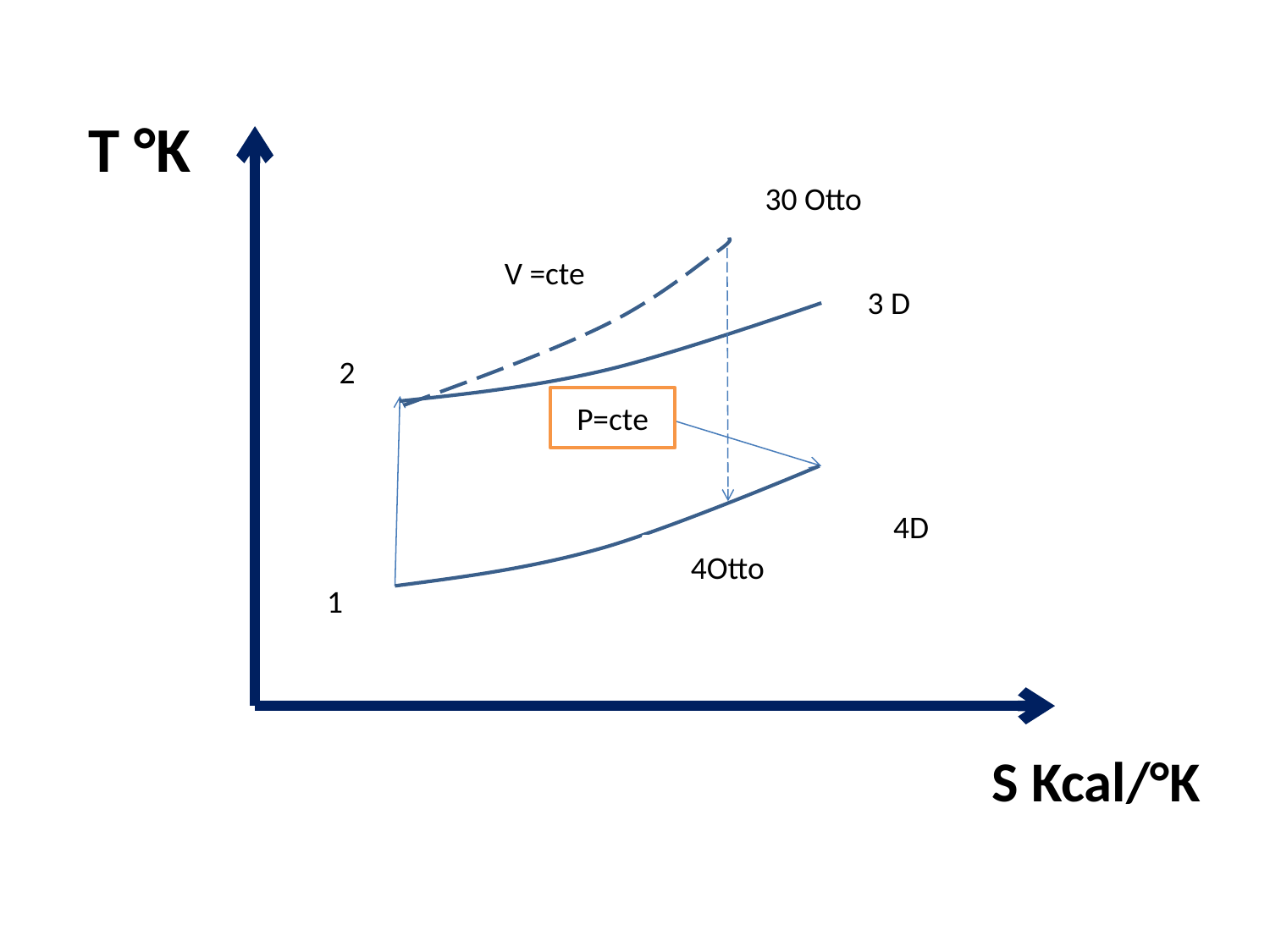

#
T °K
30 Otto

V =cte
3 D

2
P=cte

4D
4Otto
1
S Kcal/°K